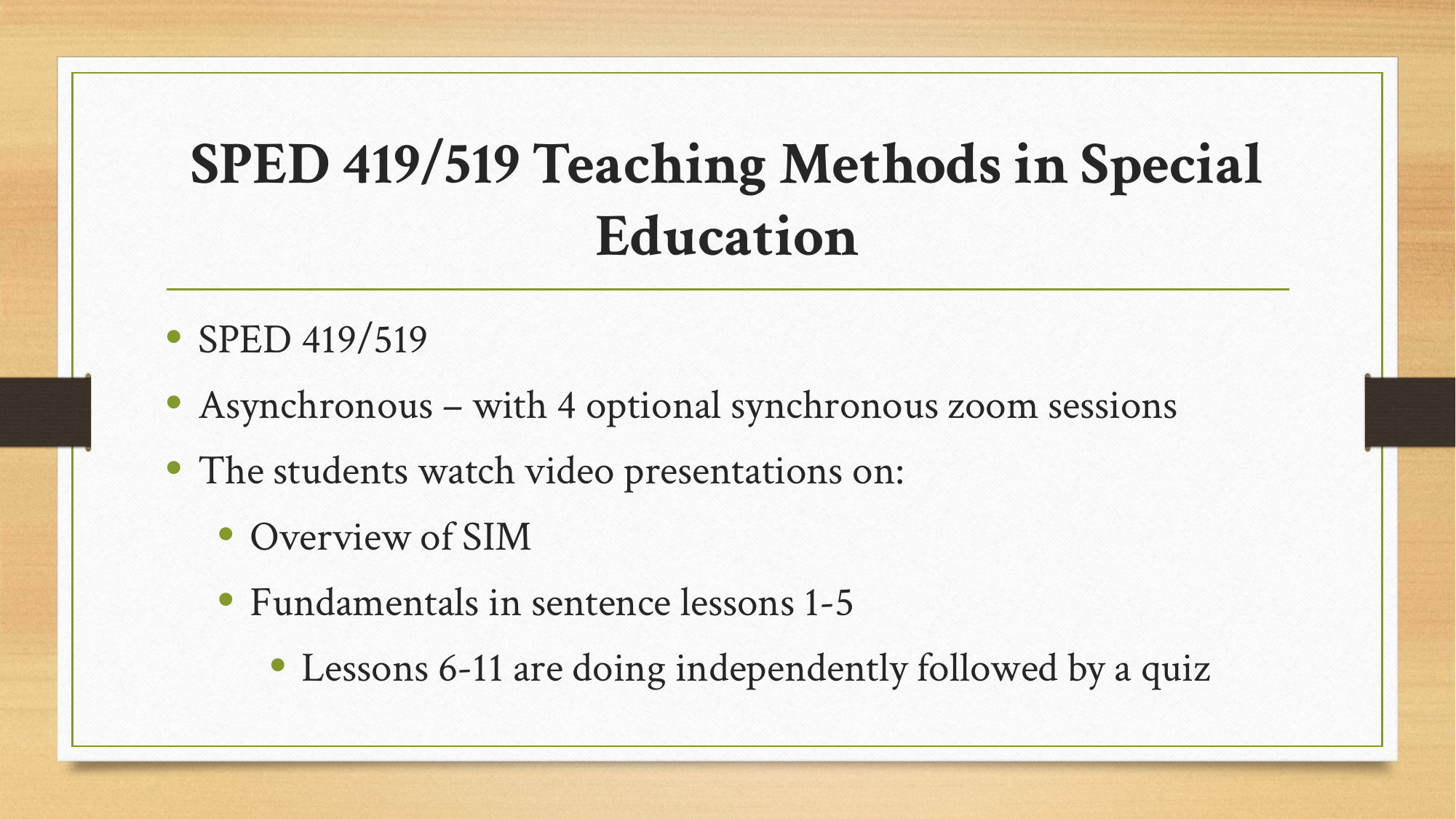

# SPED 419/519 Teaching Methods in Special Education
SPED 419/519
Asynchronous – with 4 optional synchronous zoom sessions
The students watch video presentations on:
Overview of SIM
Fundamentals in sentence lessons 1-5
Lessons 6-11 are doing independently followed by a quiz